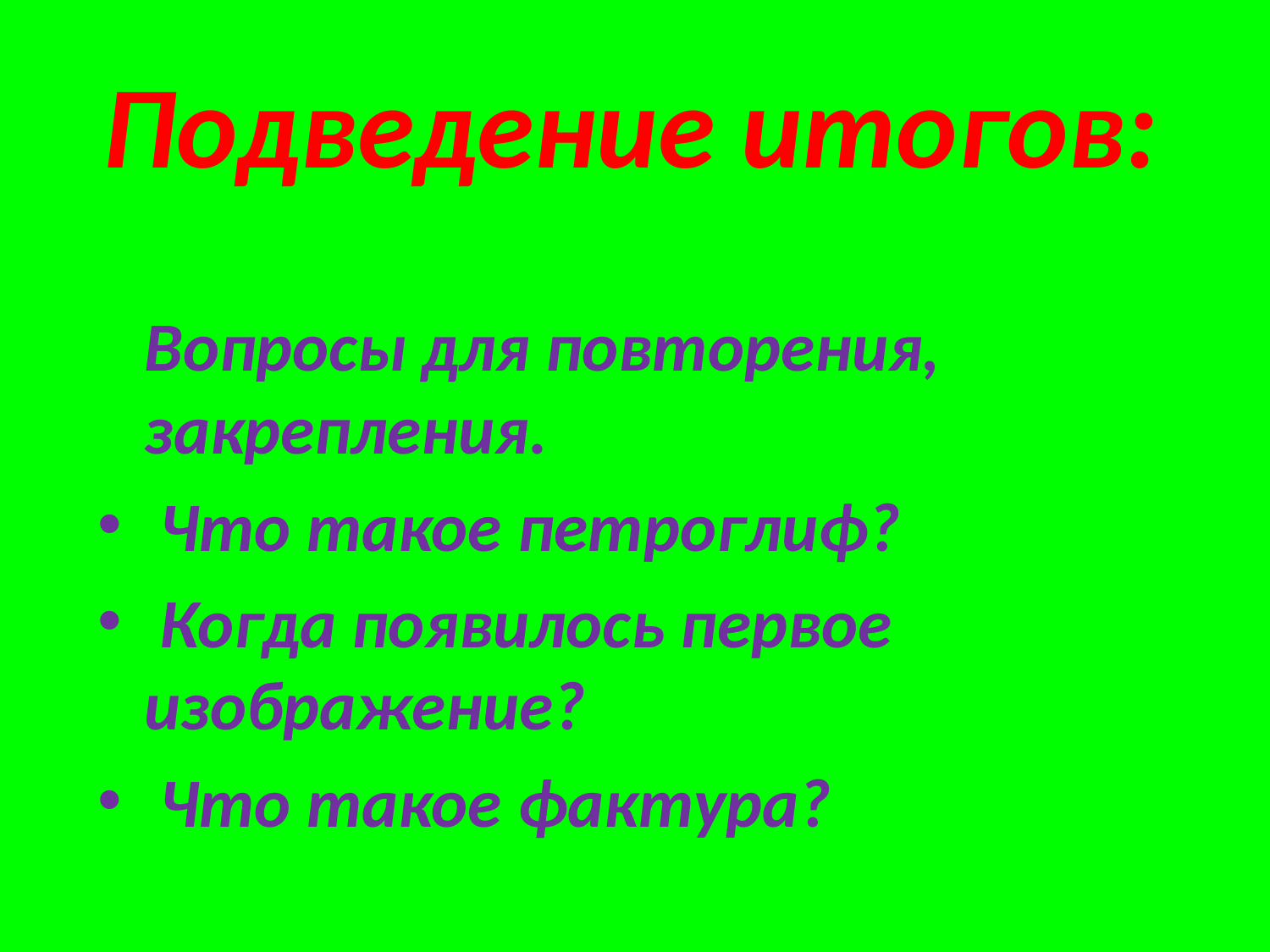

# Подведение итогов:
   Вопросы для повторения, закрепления.
 Что такое петроглиф?
 Когда появилось первое изображение?
 Что такое фактура?